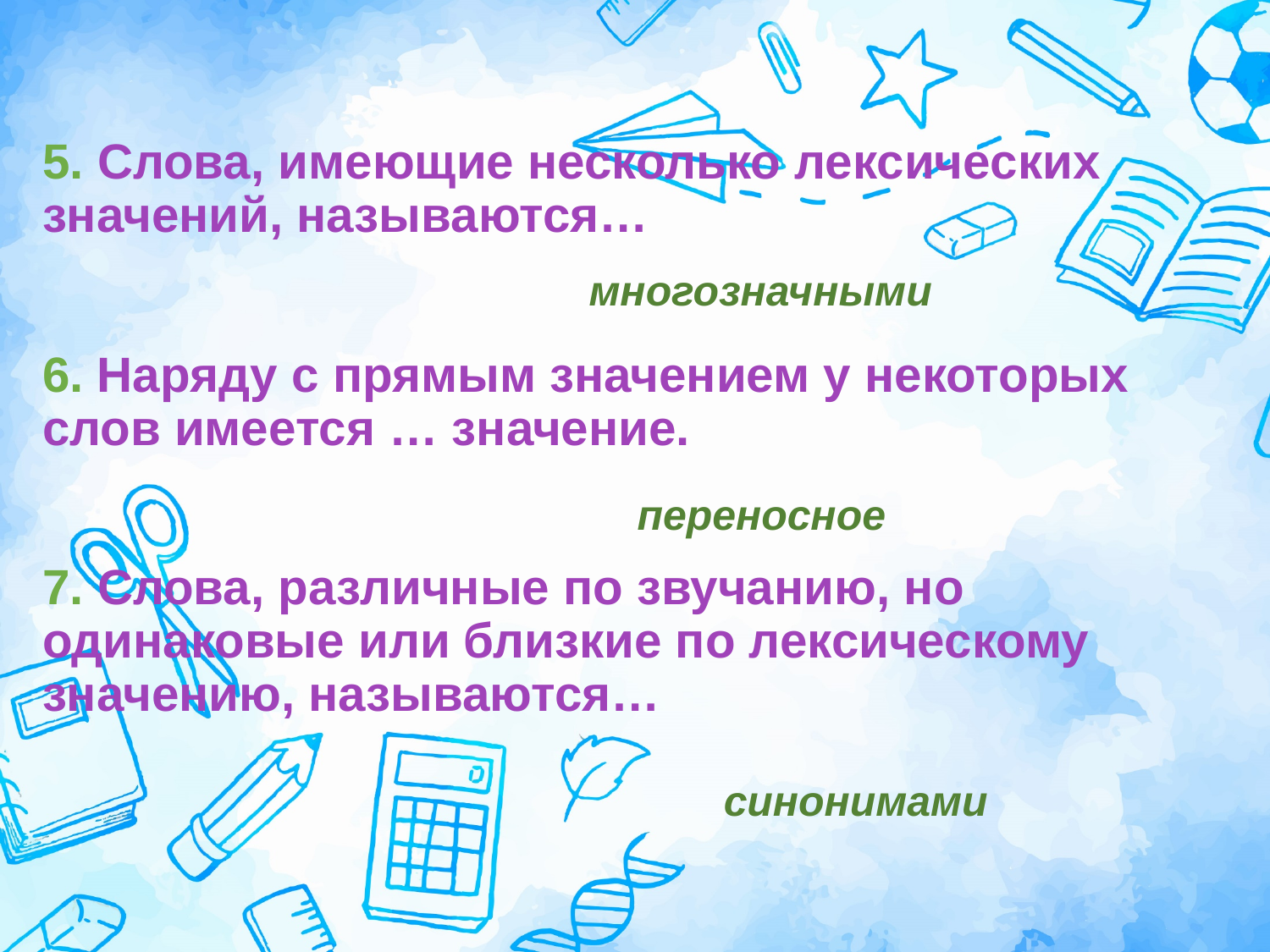

# 5. Слова, имеющие несколько лексических значений, называются… 6. Наряду с прямым значением у некоторых слов имеется … значение. 7. Слова, различные по звучанию, но одинаковые или близкие по лексическому значению, называются…
многозначными
переносное
синонимами